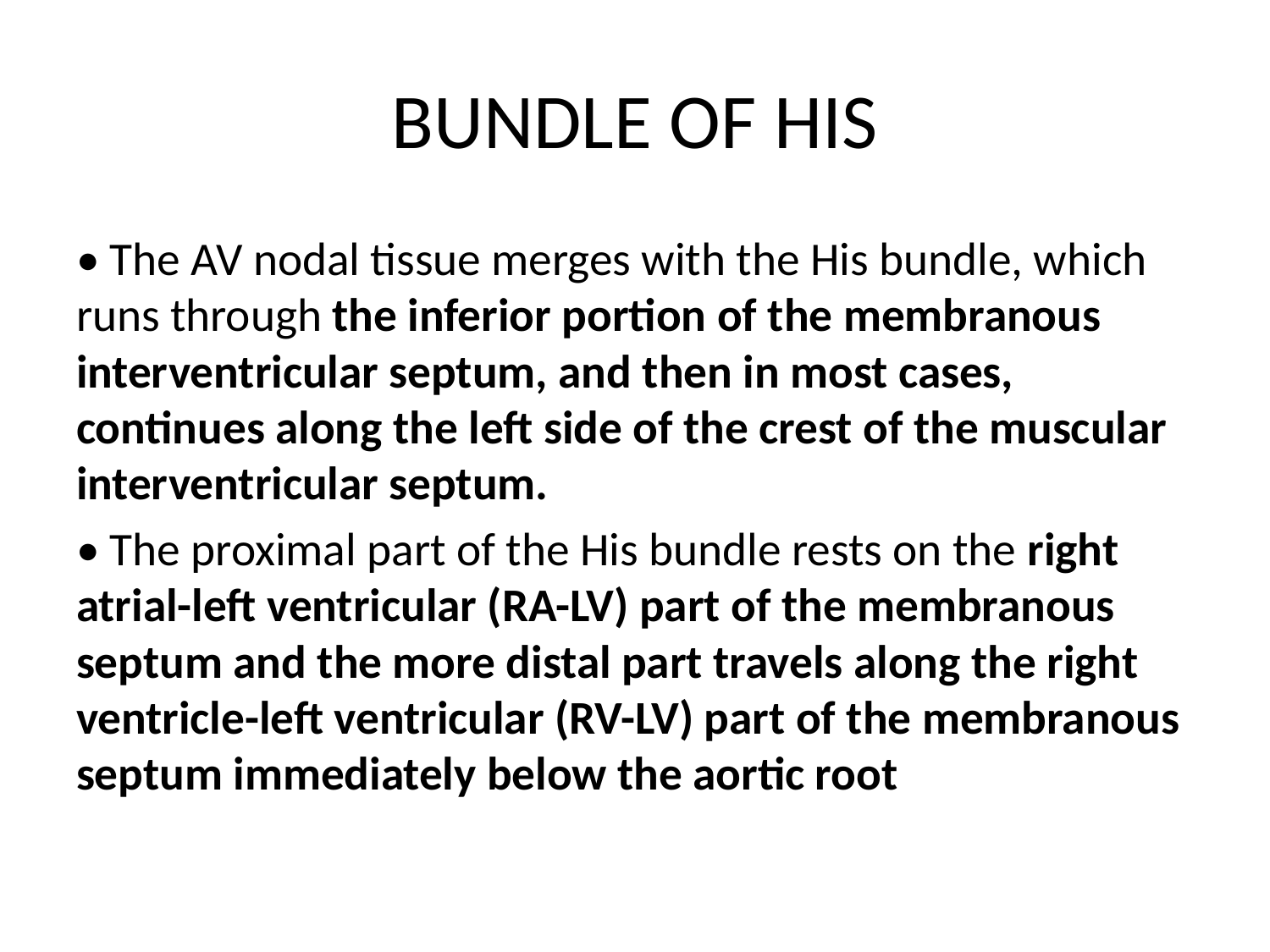

# BUNDLE OF HIS
• The AV nodal tissue merges with the His bundle, which runs through the inferior portion of the membranous interventricular septum, and then in most cases, continues along the left side of the crest of the muscular interventricular septum.
• The proximal part of the His bundle rests on the right atrial-left ventricular (RA-LV) part of the membranous septum and the more distal part travels along the right ventricle-left ventricular (RV-LV) part of the membranous septum immediately below the aortic root